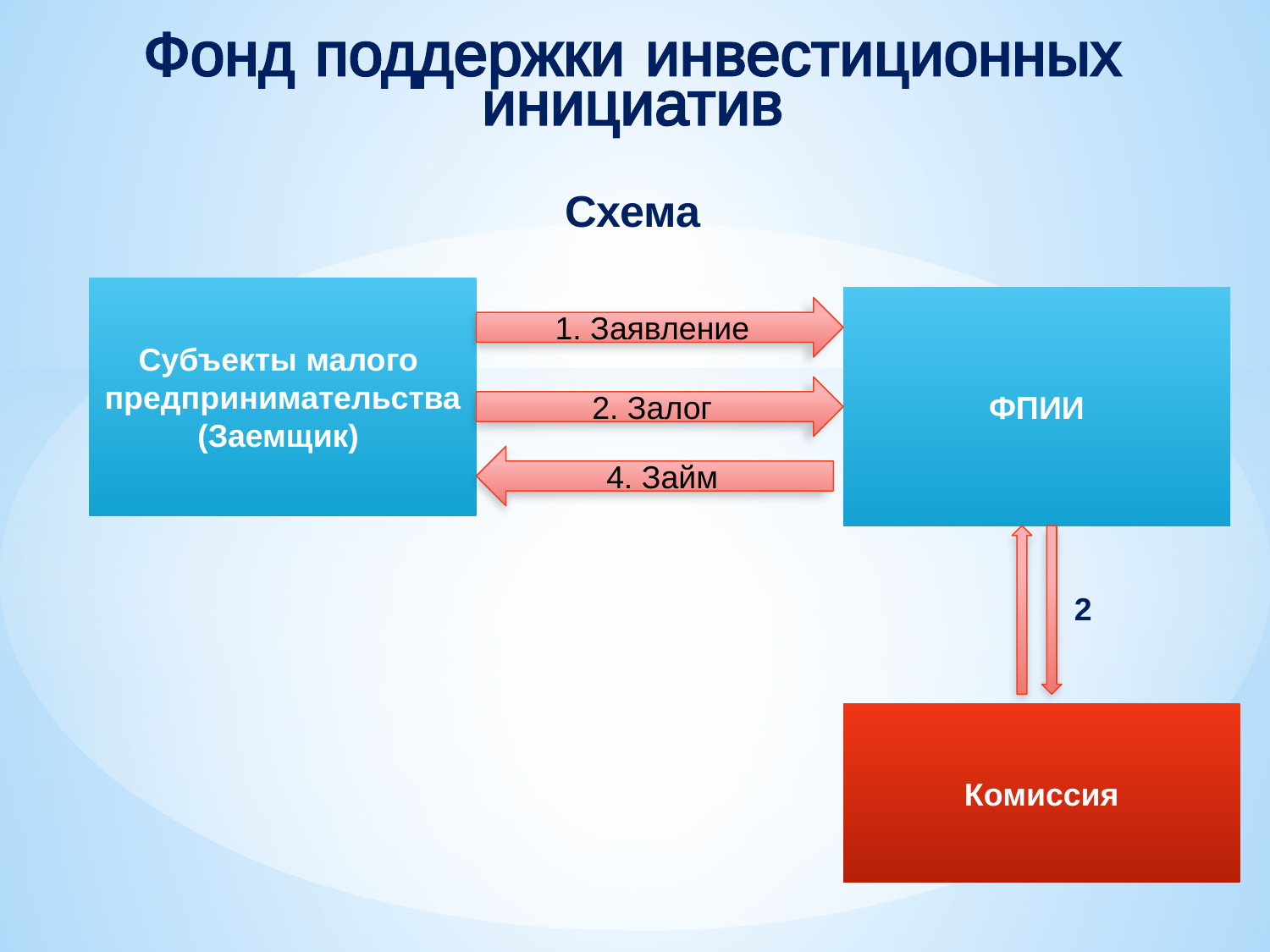

Фонд поддержки инвестиционных инициатив

Схема
Субъекты малого
предпринимательства
(Заемщик)
ФПИИ
1. Заявление

2. Залог
4. Займ

2
Комиссия